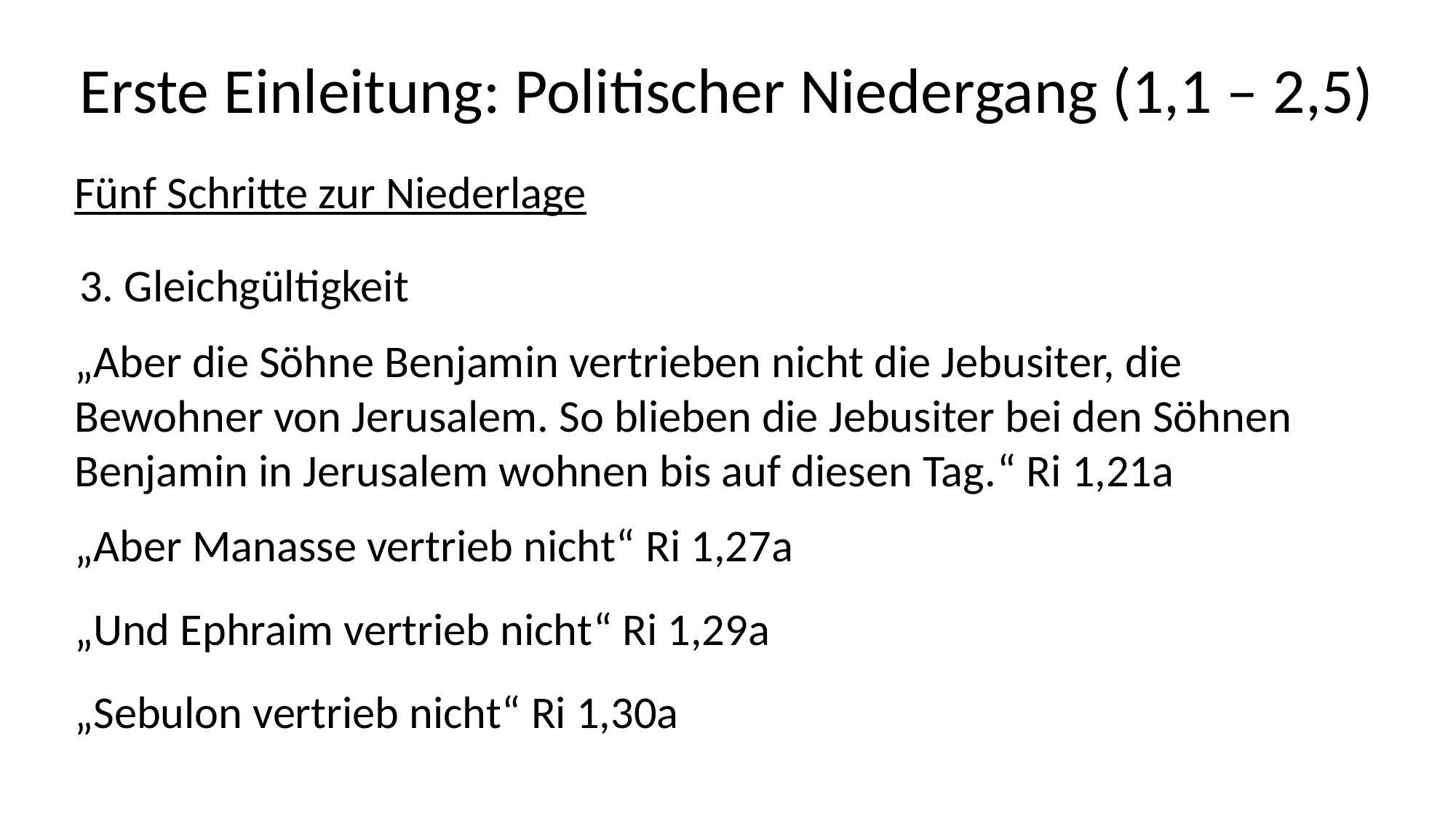

# Erste Einleitung: Politischer Niedergang (1,1 – 2,5)
Fünf Schritte zur Niederlage
3. Gleichgültigkeit
„Aber die Söhne Benjamin vertrieben nicht die Jebusiter, die Bewohner von Jerusalem. So blieben die Jebusiter bei den Söhnen Benjamin in Jerusalem wohnen bis auf diesen Tag.“ Ri 1,21a
„Aber Manasse vertrieb nicht“ Ri 1,27a
„Und Ephraim vertrieb nicht“ Ri 1,29a
„Sebulon vertrieb nicht“ Ri 1,30a